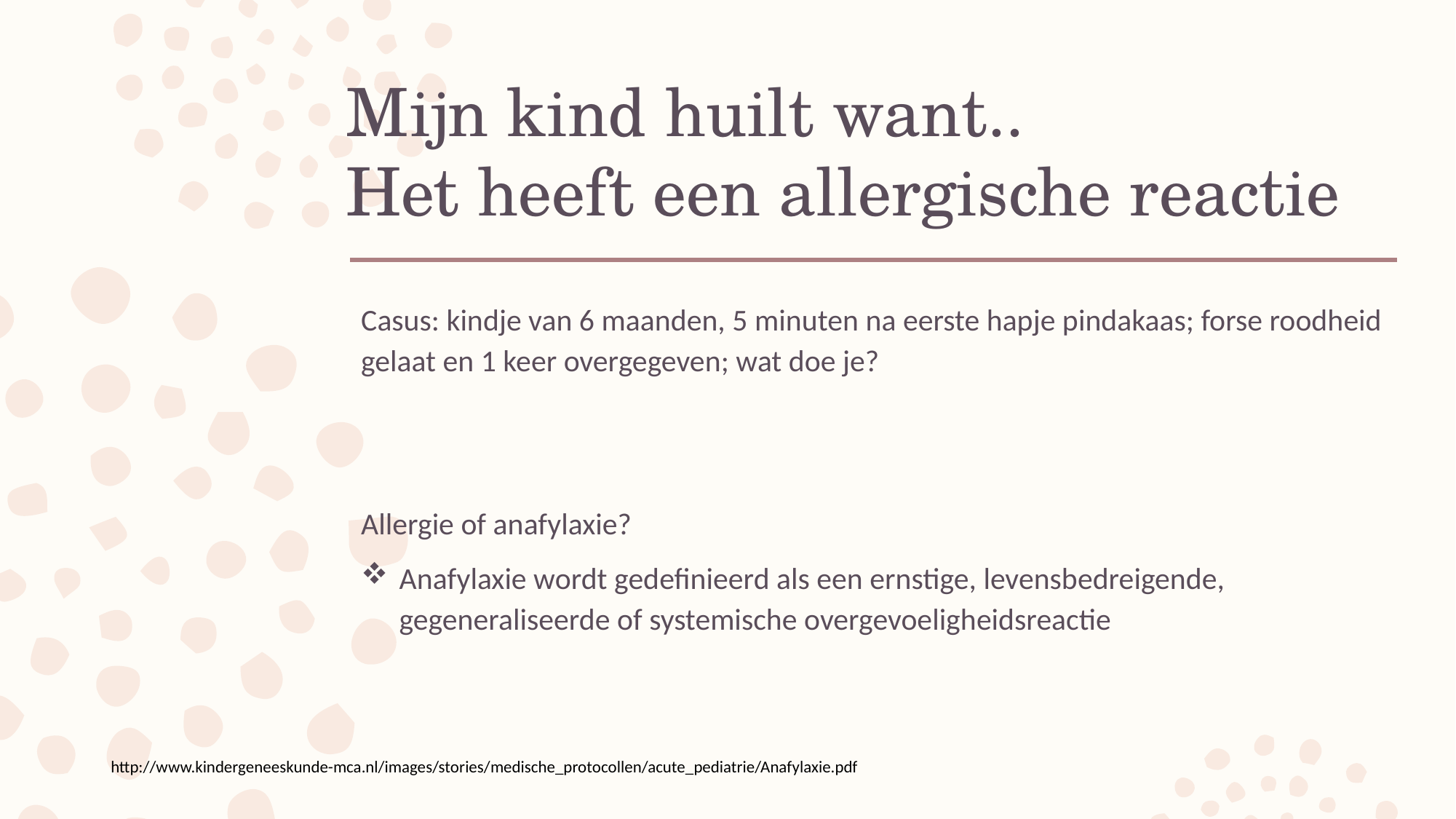

# Mijn kind huilt want.. Het heeft een allergische reactie
Casus: kindje van 6 maanden, 5 minuten na eerste hapje pindakaas; forse roodheid gelaat en 1 keer overgegeven; wat doe je?

Allergie of anafylaxie?
Anafylaxie wordt gedefinieerd als een ernstige, levensbedreigende, gegeneraliseerde of systemische overgevoeligheidsreactie

http://www.kindergeneeskunde-mca.nl/images/stories/medische_protocollen/acute_pediatrie/Anafylaxie.pdf